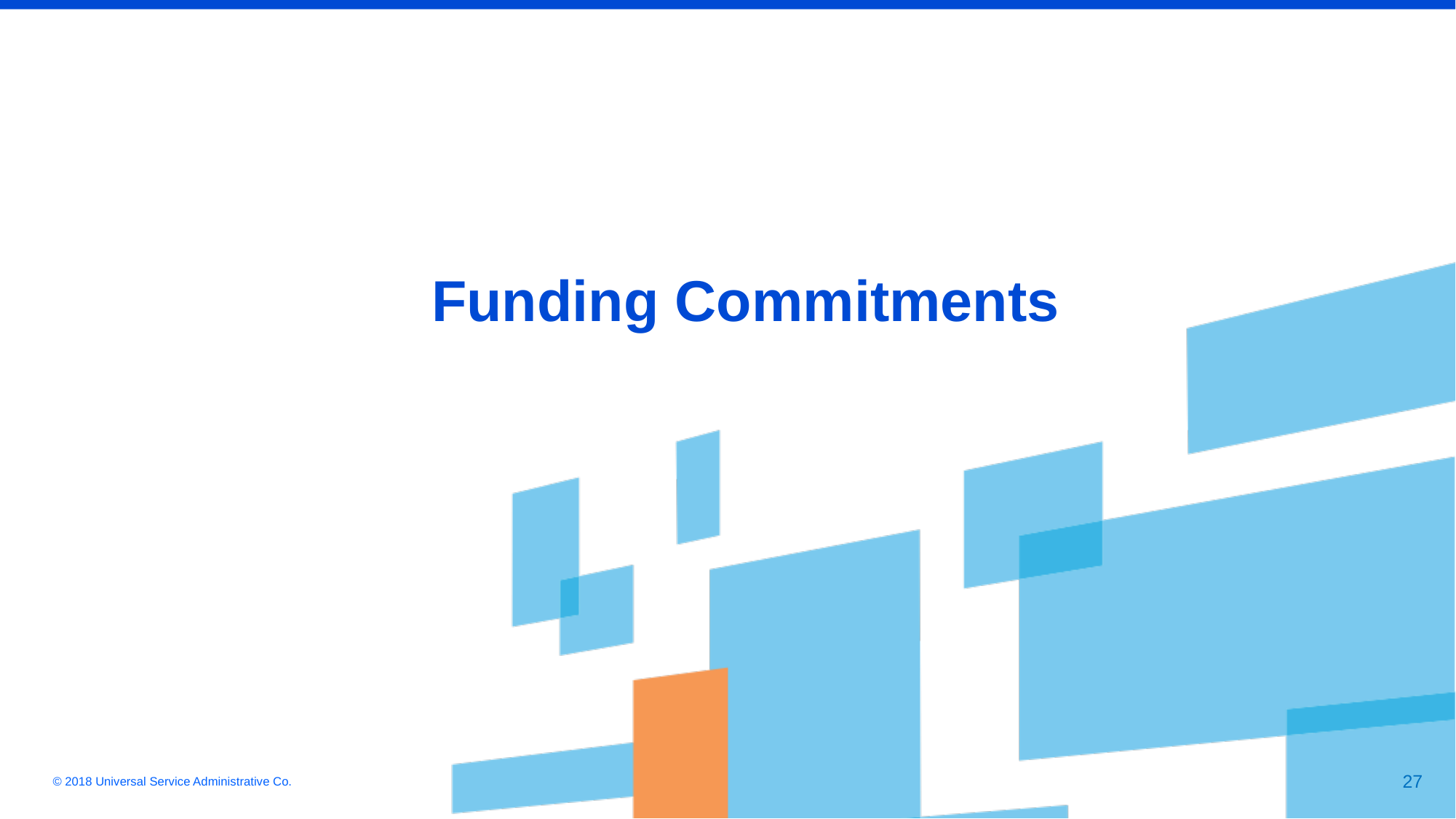

Funding Commitments

© 2018 Universal Service Administrative Co.
27